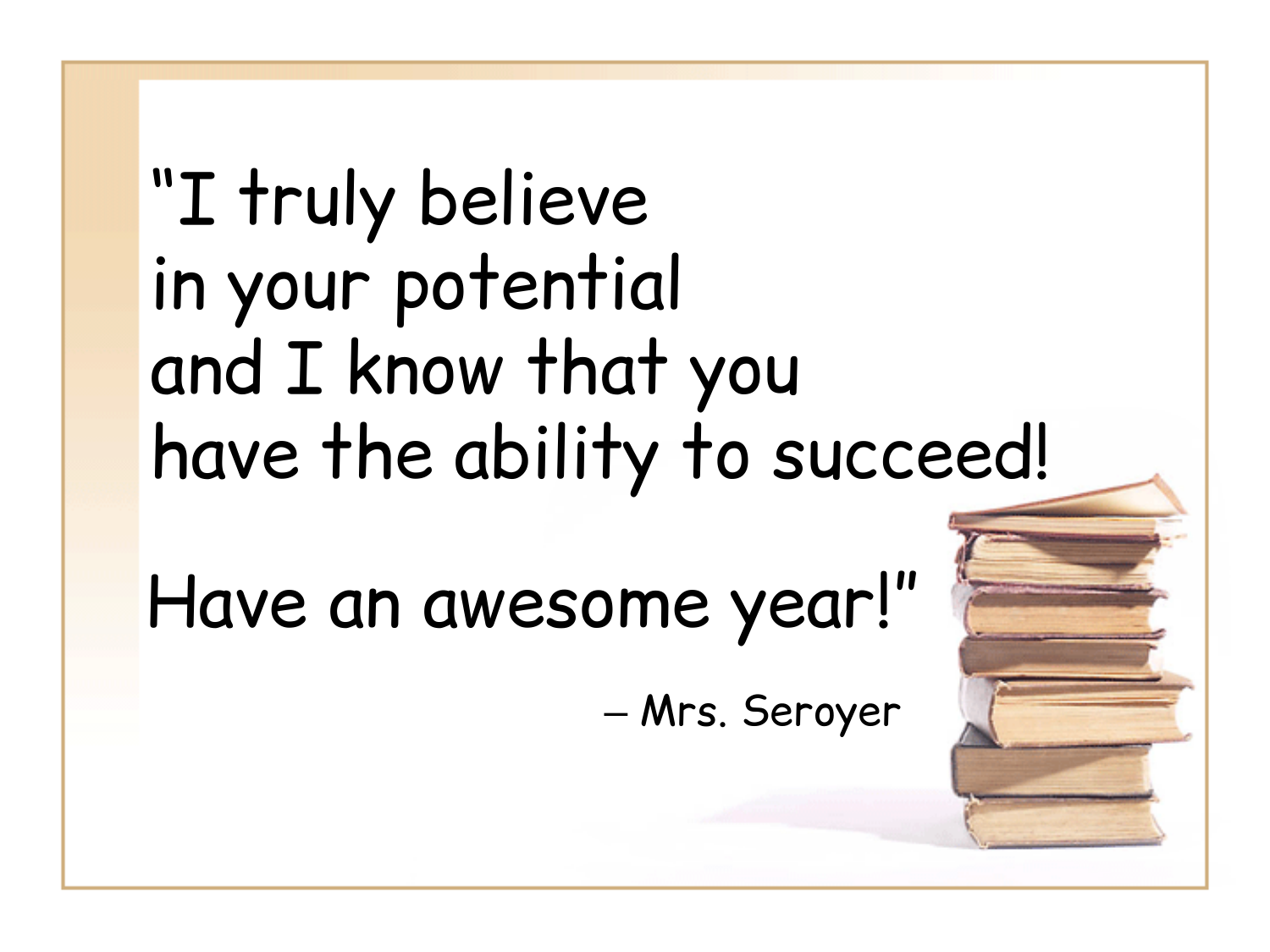

# “I truly believe in your potential and I know that you have the ability to succeed!
Have an awesome year!”
			     – Mrs. Seroyer